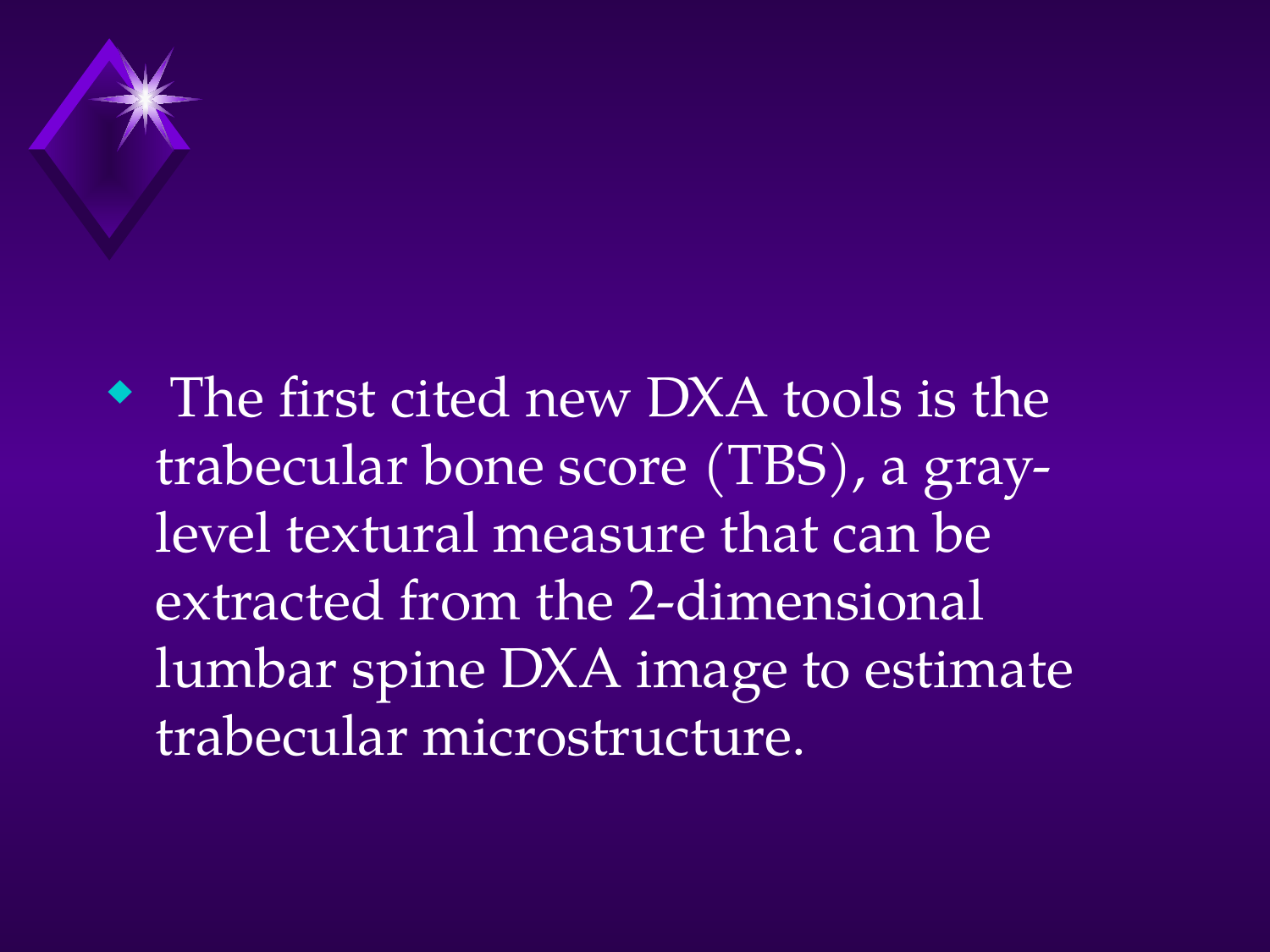

#

 The first cited new DXA tools is the trabecular bone score (TBS), a gray-level textural measure that can be extracted from the 2-dimensional lumbar spine DXA image to estimate trabecular microstructure.